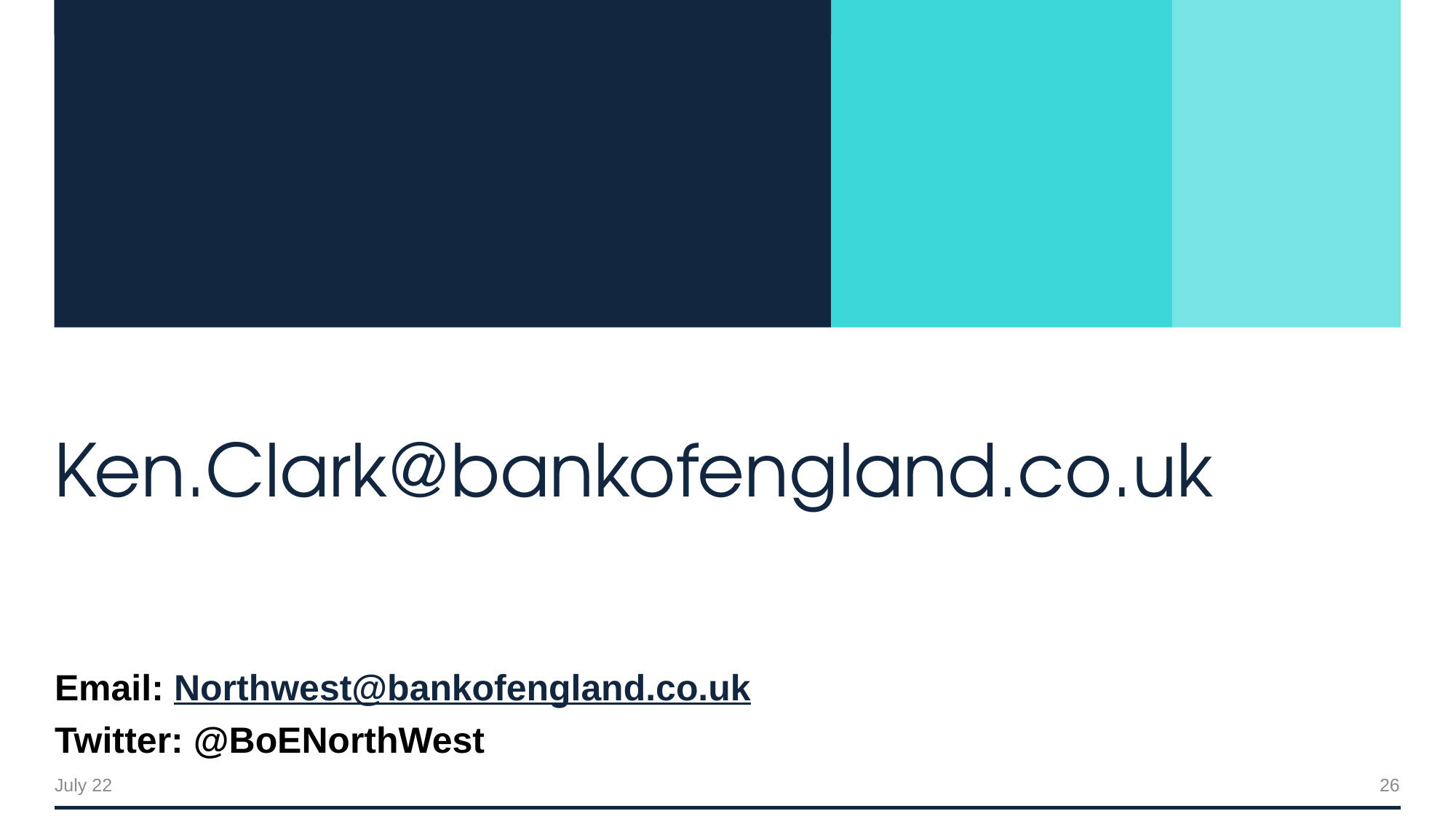

# Ken.Clark@bankofengland.co.uk

Email: Northwest@bankofengland.co.uk
Twitter: @BoENorthWest
July 22
26